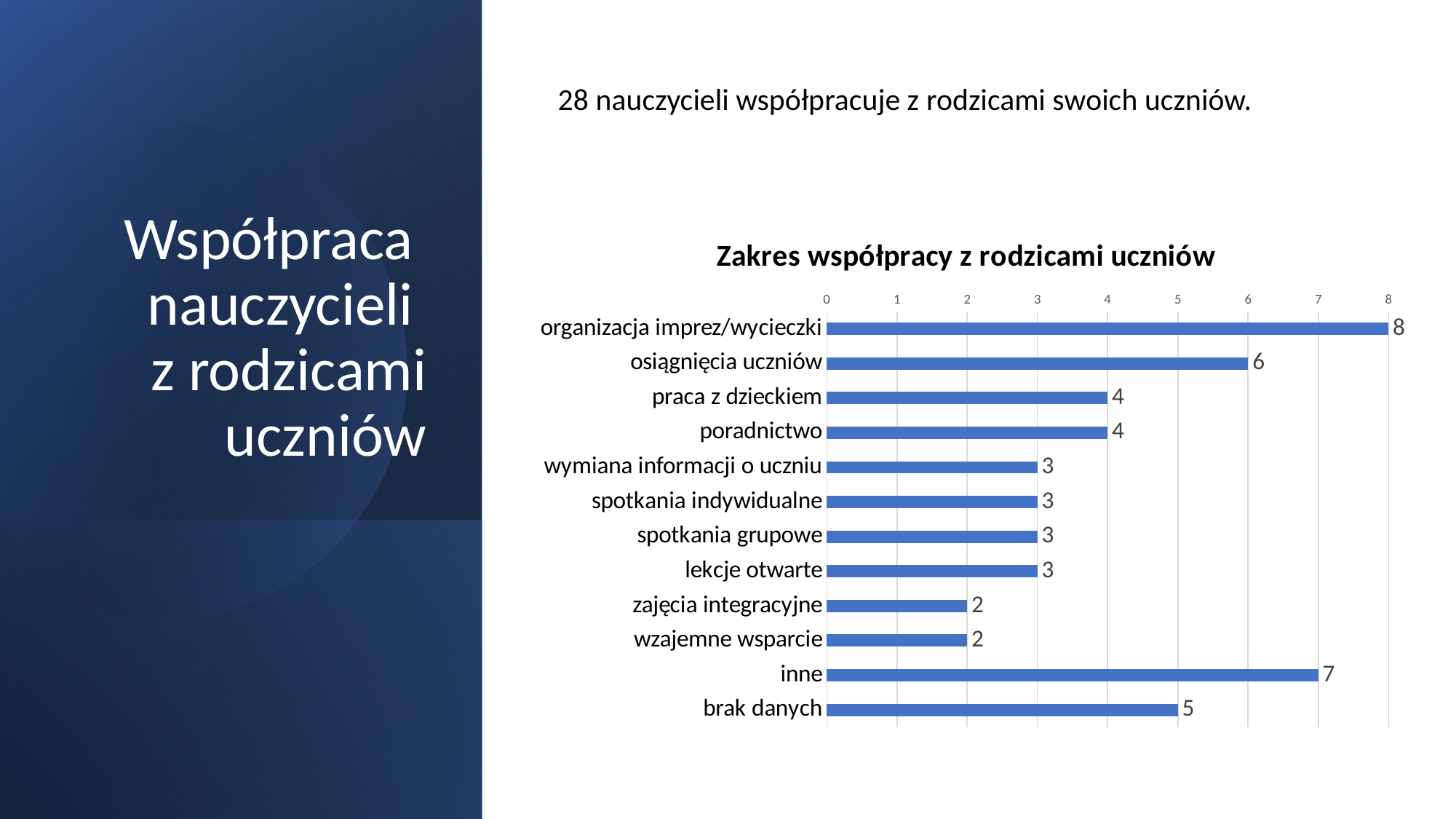

28 nauczycieli współpracuje z rodzicami swoich uczniów.
# Współpraca nauczycieli z rodzicami uczniów

### Chart: Zakres współpracy z rodzicami uczniów

| Category | N |
|---|---|
| organizacja imprez/wycieczki | 8.0 |
| osiągnięcia uczniów | 6.0 |
| praca z dzieckiem | 4.0 |
| poradnictwo | 4.0 |
| wymiana informacji o uczniu | 3.0 |
| spotkania indywidualne | 3.0 |
| spotkania grupowe | 3.0 |
| lekcje otwarte | 3.0 |
| zajęcia integracyjne | 2.0 |
| wzajemne wsparcie | 2.0 |
| inne | 7.0 |
| brak danych | 5.0 |